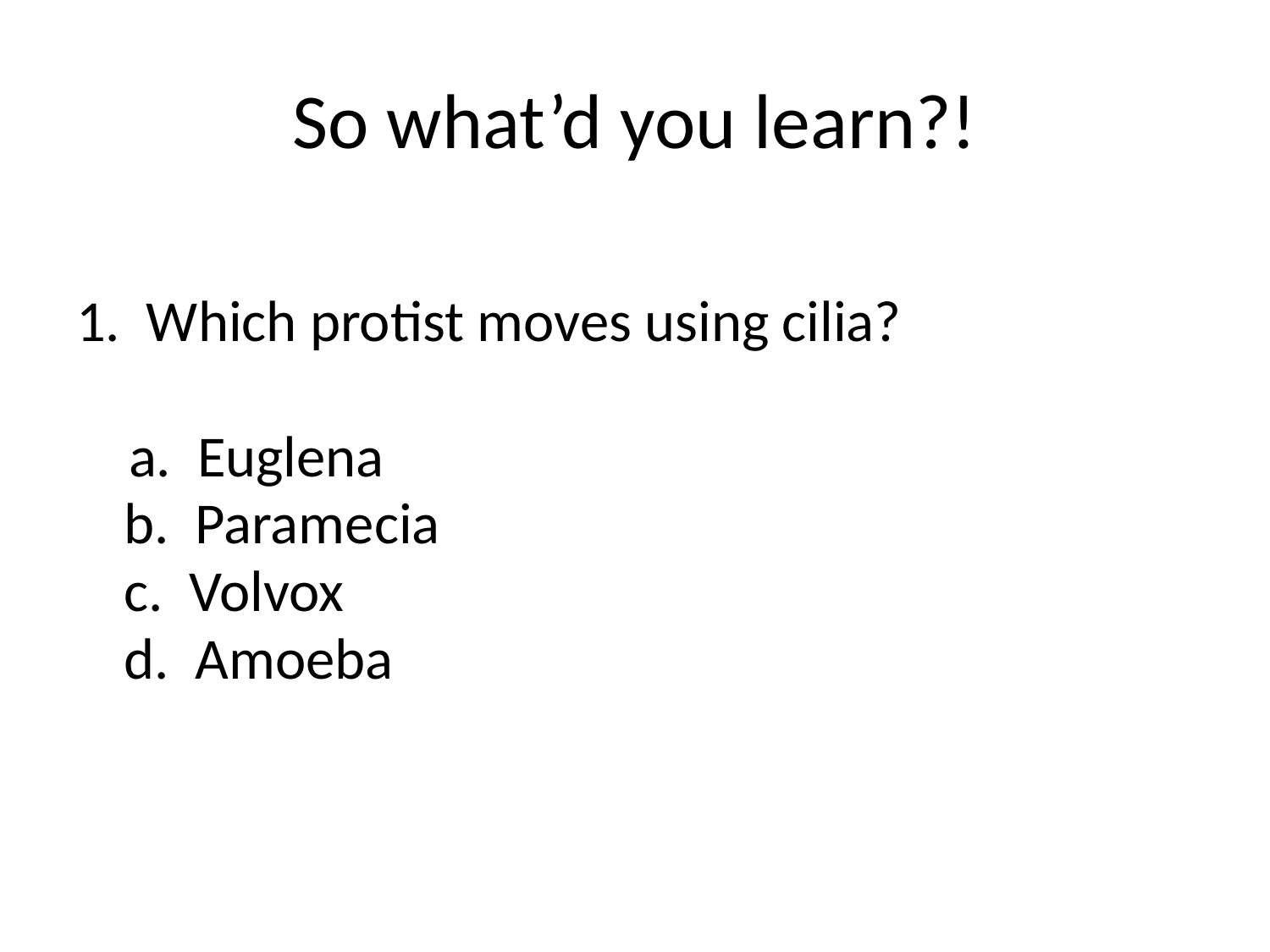

# So what’d you learn?!

1.  Which protist moves using cilia?

    a.  Euglena
	b.  Paramecia
	c.  Volvox
	d.  Amoeba